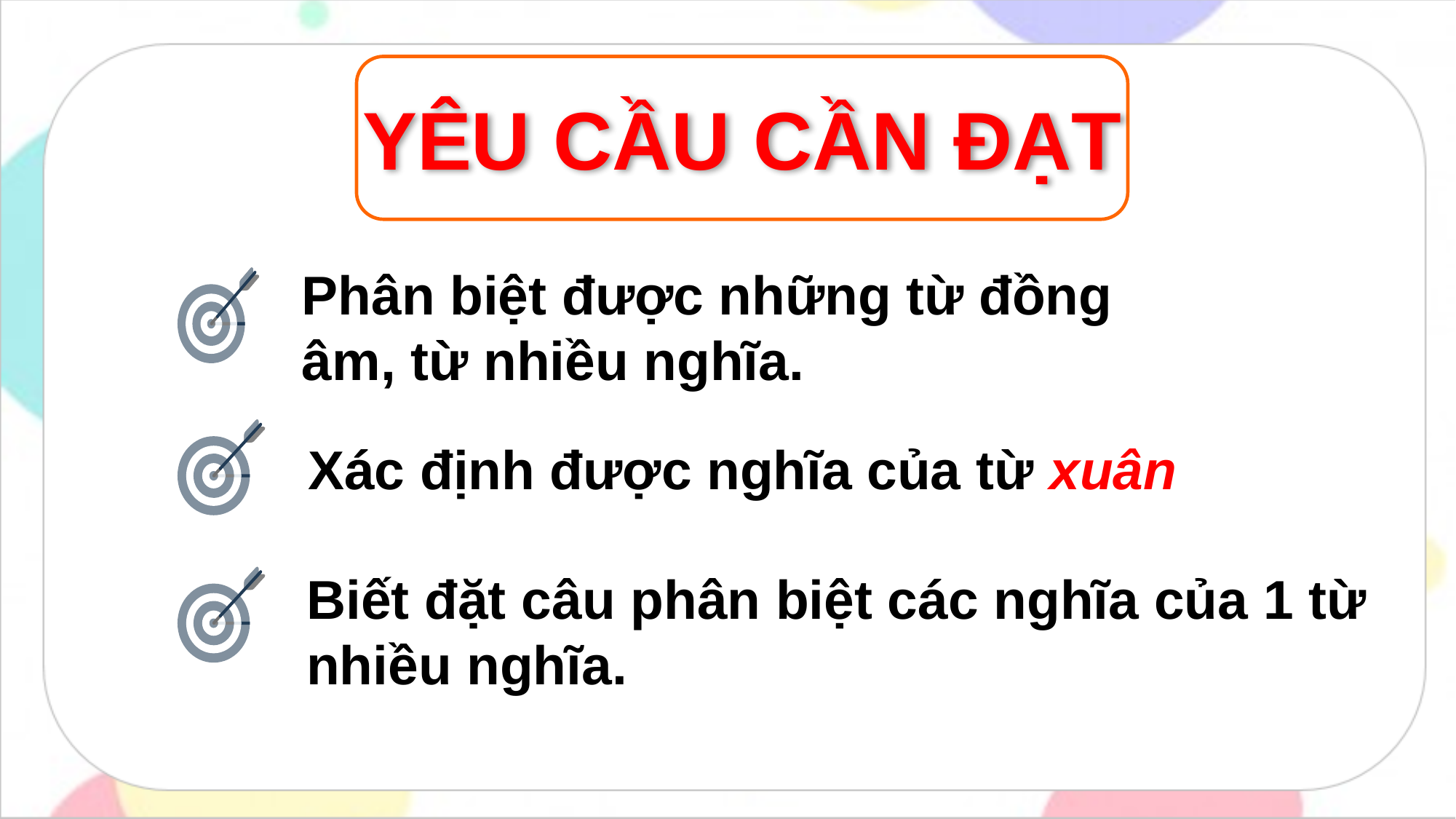

YÊU CẦU CẦN ĐẠT
Phân biệt được những từ đồng âm, từ nhiều nghĩa.

Xác định được nghĩa của từ xuân
Biết đặt câu phân biệt các nghĩa của 1 từ nhiều nghĩa.